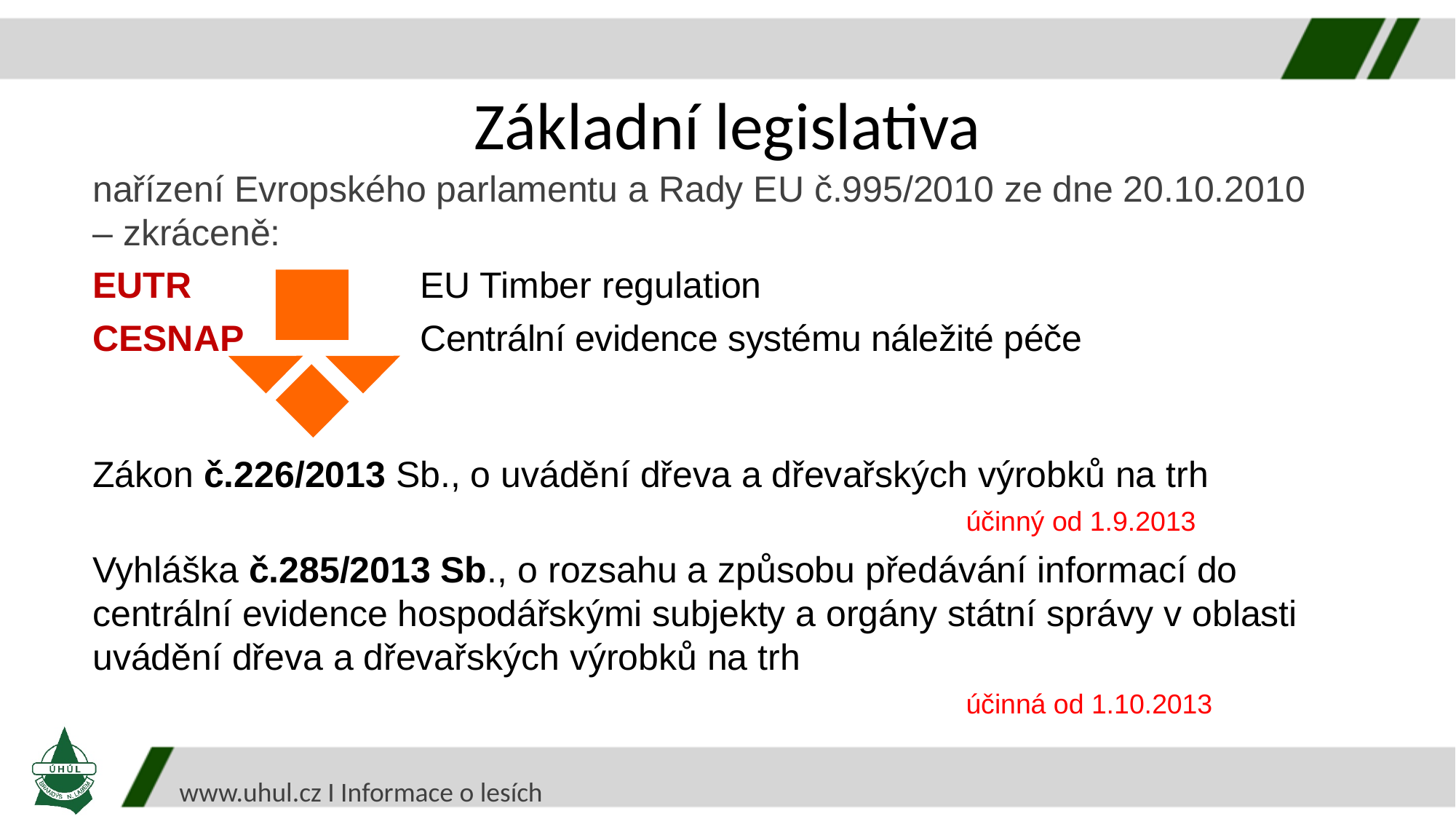

Základní legislativa
nařízení Evropského parlamentu a Rady EU č.995/2010 ze dne 20.10.2010 – zkráceně:
EUTR		EU Timber regulation
CESNAP		Centrální evidence systému náležité péče

Zákon č.226/2013 Sb., o uvádění dřeva a dřevařských výrobků na trh
                                                                         			účinný od 1.9.2013
Vyhláška č.285/2013 Sb., o rozsahu a způsobu předávání informací do centrální evidence hospodářskými subjekty a orgány státní správy v oblasti uvádění dřeva a dřevařských výrobků na trh
                                                                           			účinná od 1.10.2013